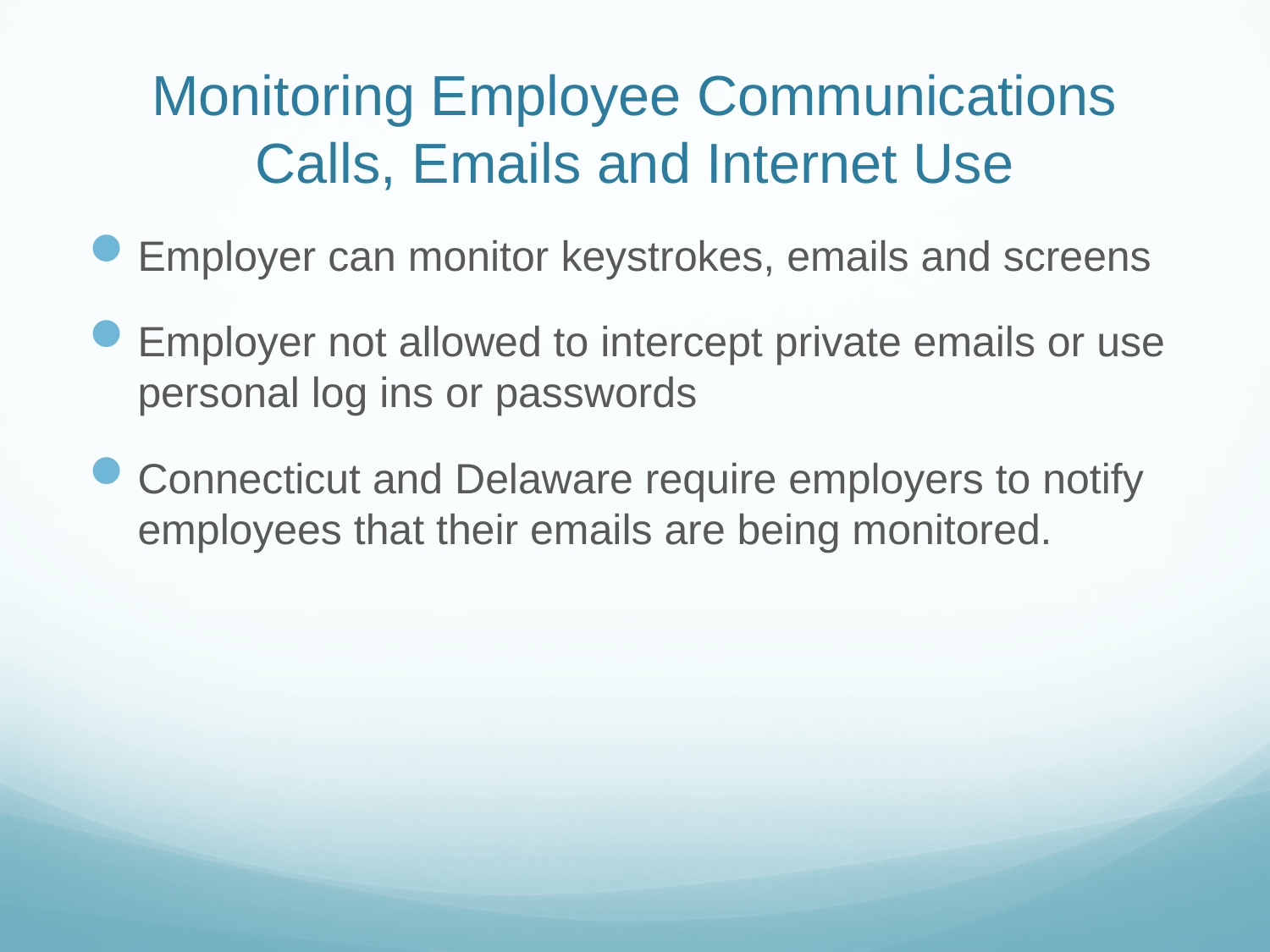

# Monitoring Employee Communications Calls, Emails and Internet Use
Employer can monitor keystrokes, emails and screens
Employer not allowed to intercept private emails or use personal log ins or passwords
Connecticut and Delaware require employers to notify employees that their emails are being monitored.